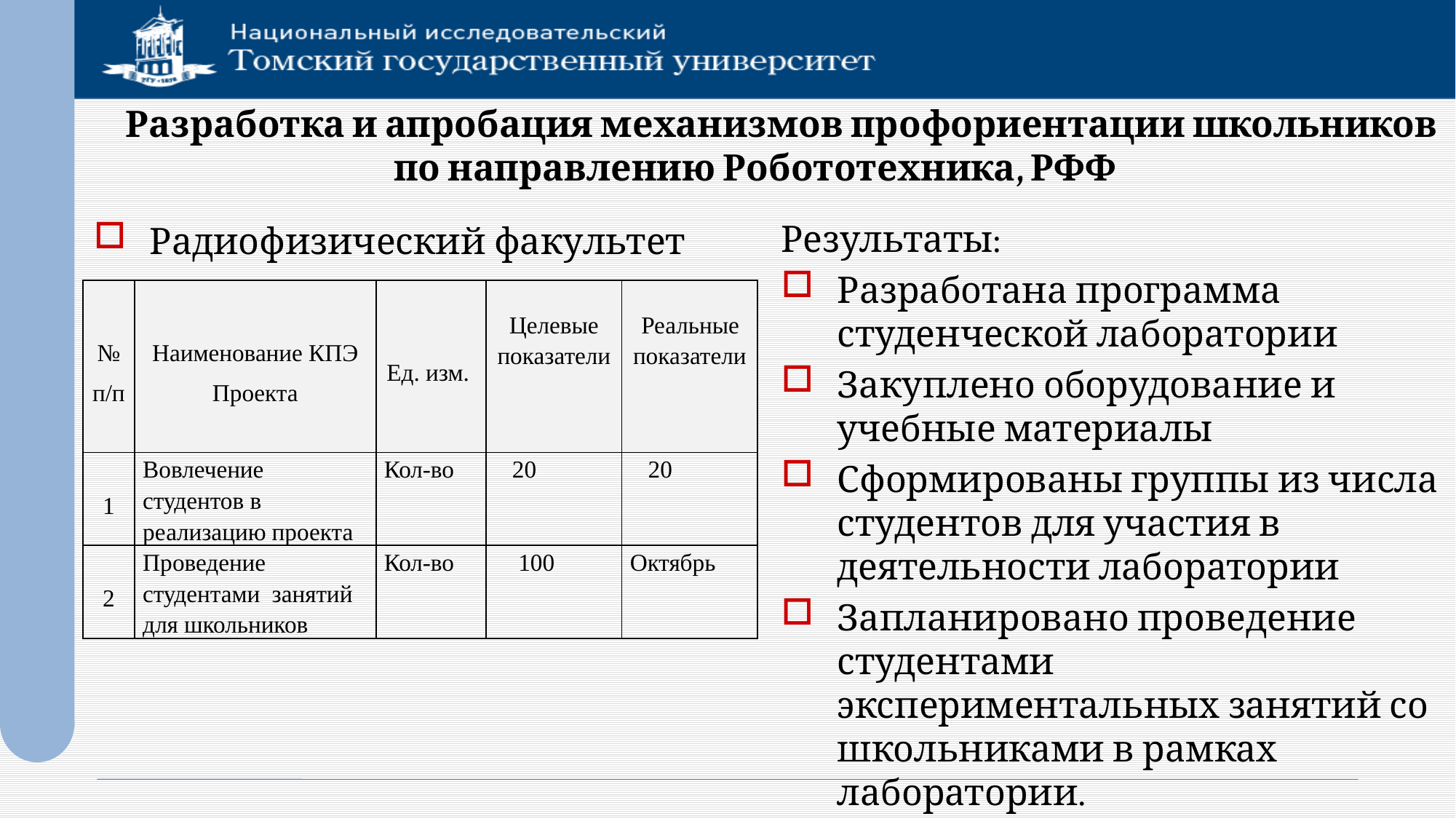

# Разработка и апробация механизмов профориентации школьников по направлению Робототехника, РФФ
Результаты:
Разработана программа студенческой лаборатории
Закуплено оборудование и учебные материалы
Сформированы группы из числа студентов для участия в деятельности лаборатории
Запланировано проведение студентами экспериментальных занятий со школьниками в рамках лаборатории.

Радиофизический факультет

| № п/п | Наименование КПЭ Проекта | Ед. изм. | Целевые показатели | Реальные показатели |
| --- | --- | --- | --- | --- |
| 1 | Вовлечение студентов в реализацию проекта | Кол-во | 20 | 20 |
| 2 | Проведение студентами занятий для школьников | Кол-во | 100 | Октябрь |